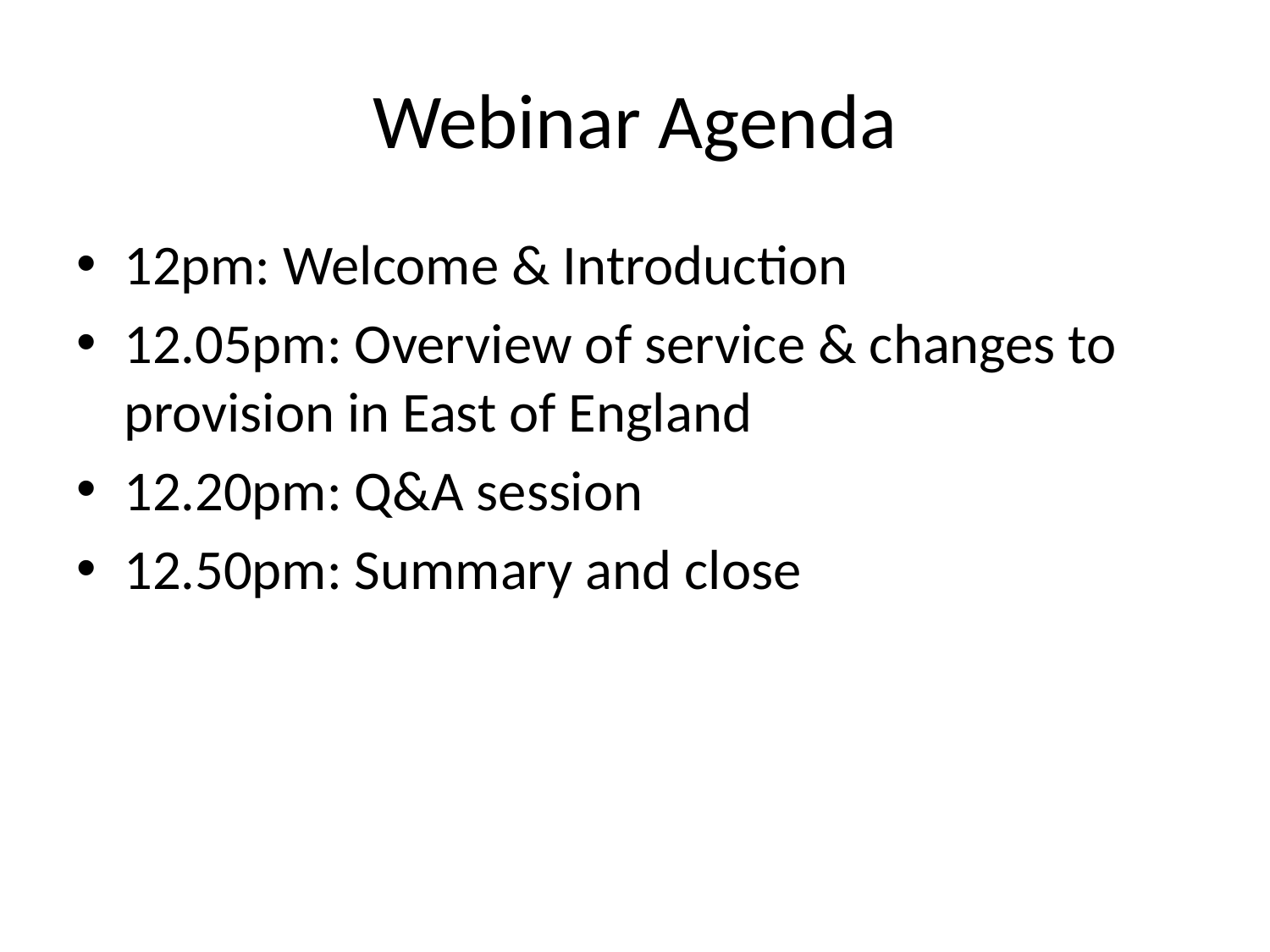

# Webinar Agenda
12pm: Welcome & Introduction
12.05pm: Overview of service & changes to provision in East of England
12.20pm: Q&A session
12.50pm: Summary and close